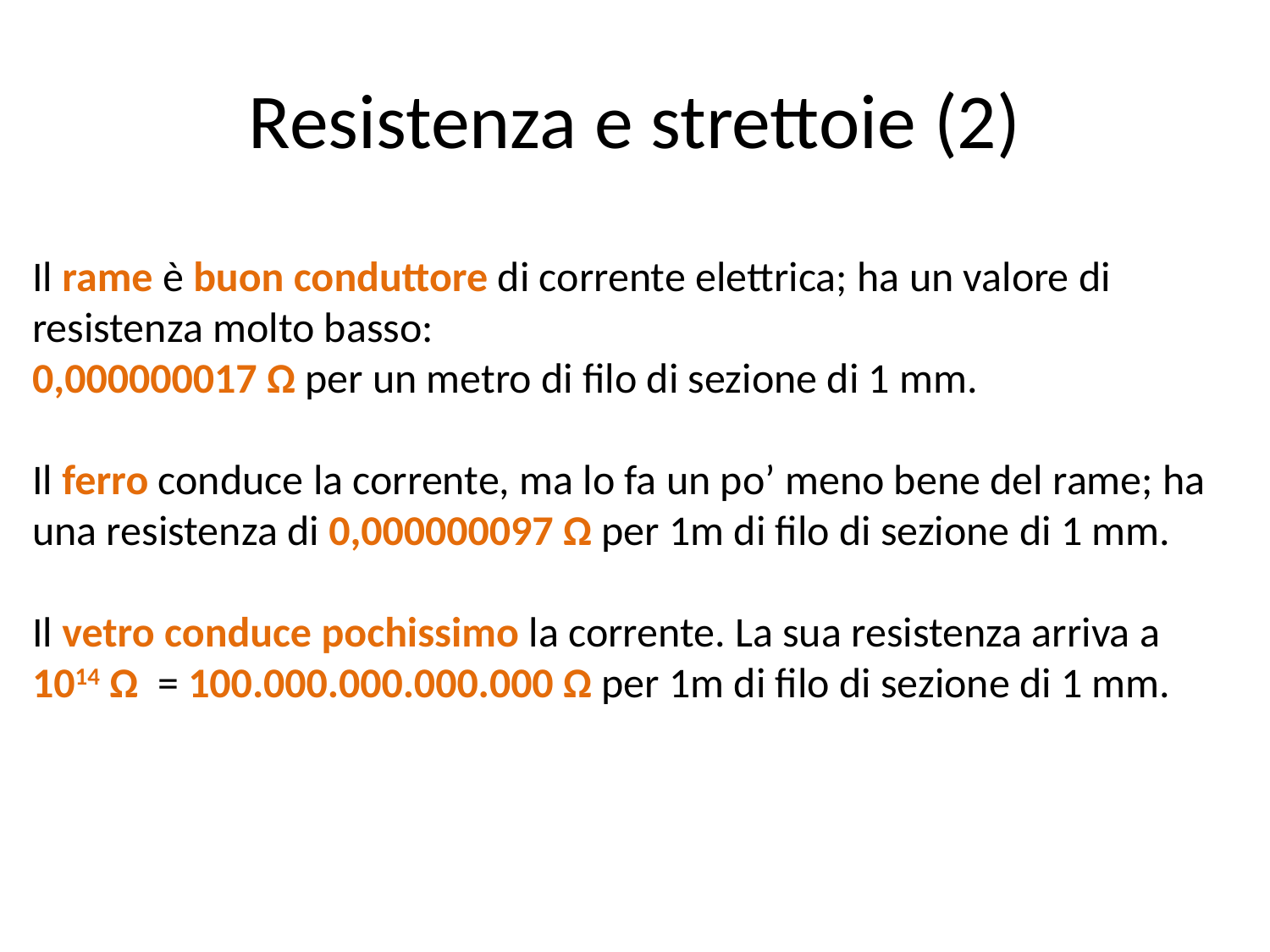

# Resistenza e strettoie (2)
Il rame è buon conduttore di corrente elettrica; ha un valore di resistenza molto basso:
0,000000017 Ω per un metro di filo di sezione di 1 mm.

Il ferro conduce la corrente, ma lo fa un po’ meno bene del rame; ha una resistenza di 0,000000097 Ω per 1m di filo di sezione di 1 mm.

Il vetro conduce pochissimo la corrente. La sua resistenza arriva a
1014 Ω  = 100.000.000.000.000 Ω per 1m di filo di sezione di 1 mm.